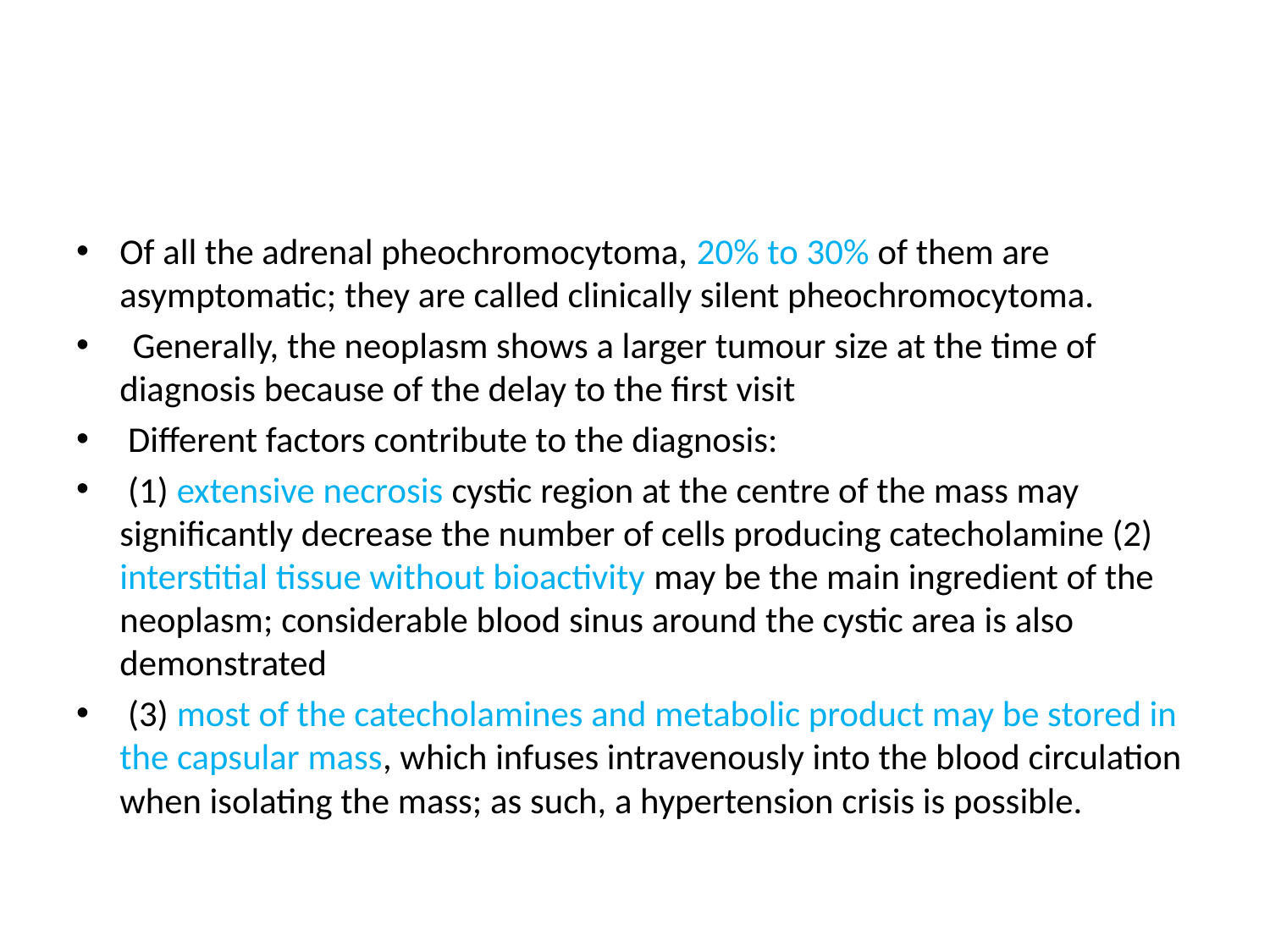

#
Of all the adrenal pheochromocytoma, 20% to 30% of them are asymptomatic; they are called clinically silent pheochromocytoma.
  Generally, the neoplasm shows a larger tumour size at the time of diagnosis because of the delay to the first visit
 Different factors contribute to the diagnosis:
 (1) extensive necrosis cystic region at the centre of the mass may significantly decrease the number of cells producing catecholamine (2) interstitial tissue without bioactivity may be the main ingredient of the neoplasm; considerable blood sinus around the cystic area is also demonstrated
 (3) most of the catecholamines and metabolic product may be stored in the capsular mass, which infuses intravenously into the blood circulation when isolating the mass; as such, a hypertension crisis is possible.